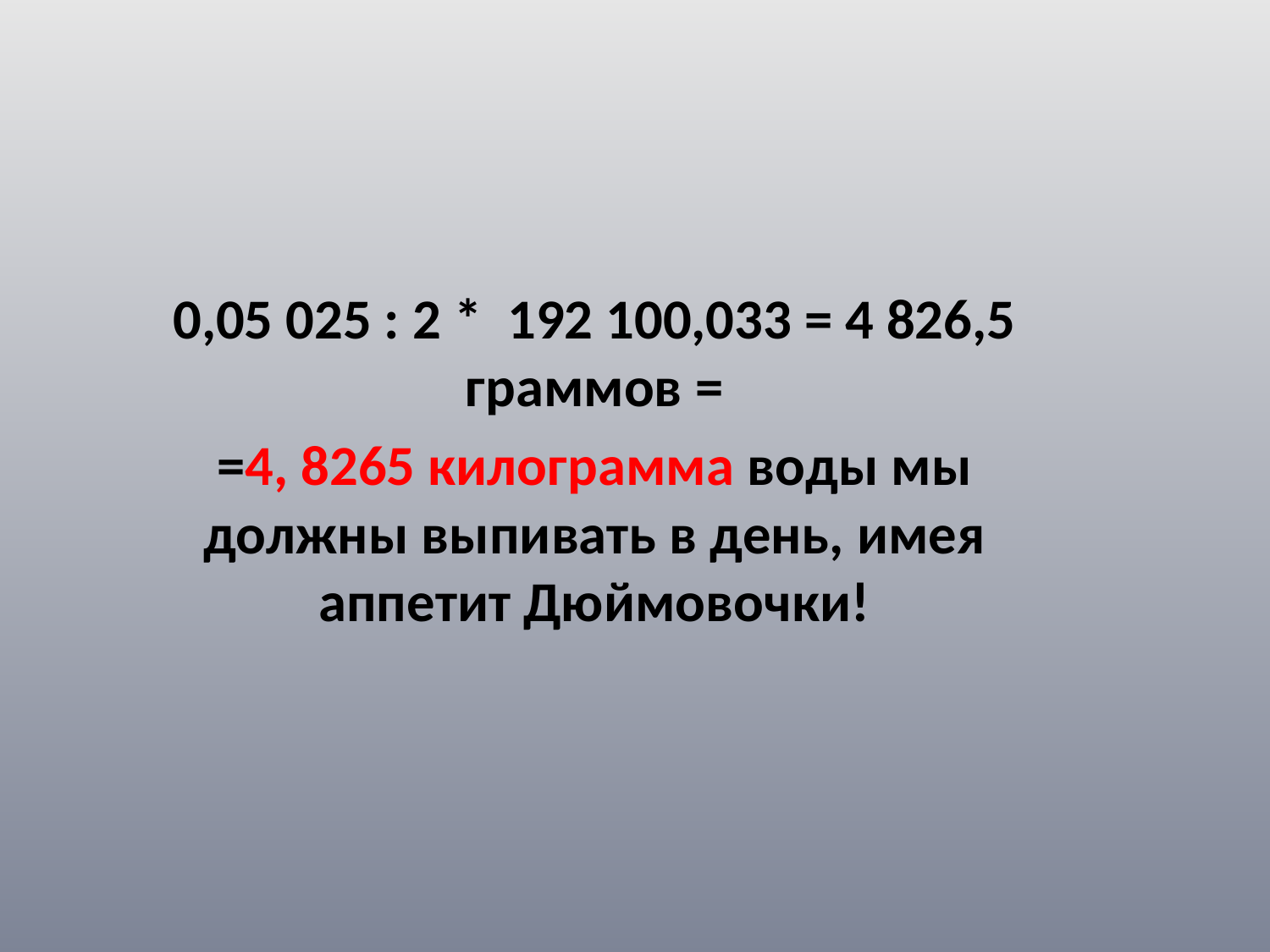

0,05 025 : 2 *  192 100,033 = 4 826,5 граммов =
=4, 8265 килограмма воды мы должны выпивать в день, имея аппетит Дюймовочки!

#